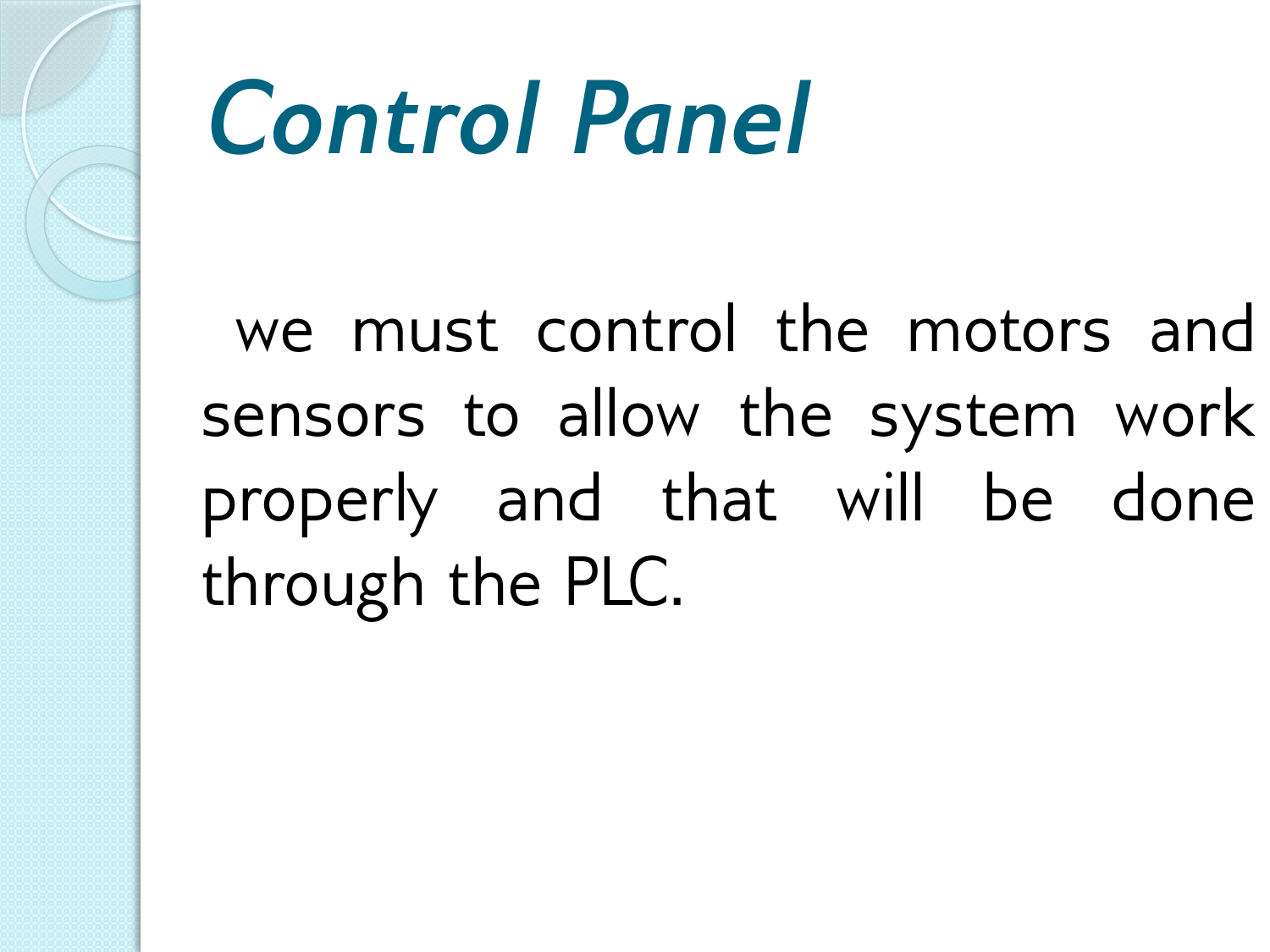

# Control Panel
  we must control the motors and sensors to allow the system work properly and that will be done through the PLC.